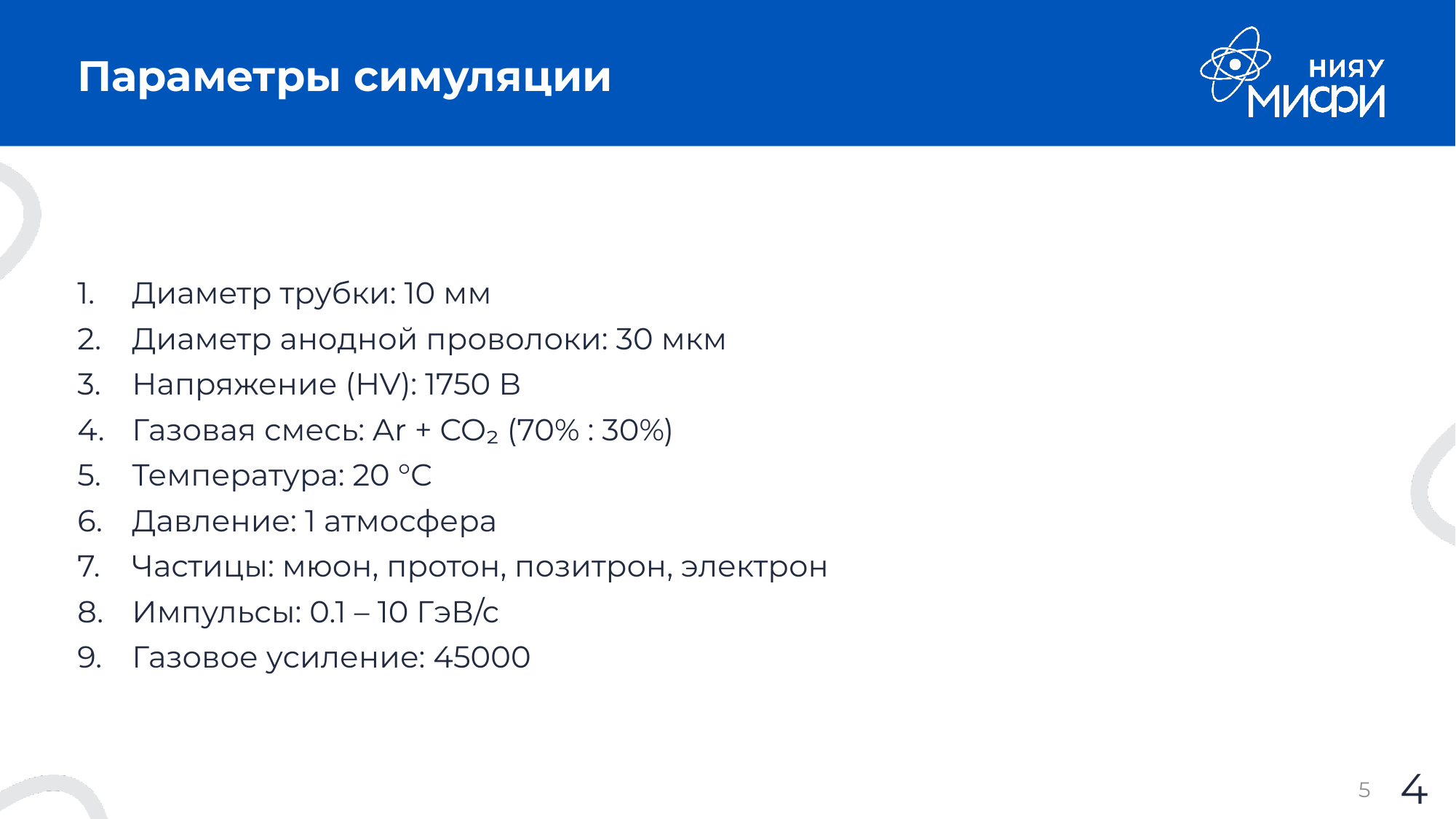

# Параметры симуляции

Диаметр трубки: 10 мм
Диаметр анодной проволоки: 30 мкм
Напряжение (HV): 1750 В
Газовая смесь: Ar + CO₂ (70% : 30%)
Температура: 20 °C
Давление: 1 атмосфера
Частицы: мюон, протон, позитрон, электрон
Импульсы: 0.1 – 10 ГэВ/с
Газовое усиление: 45000
4